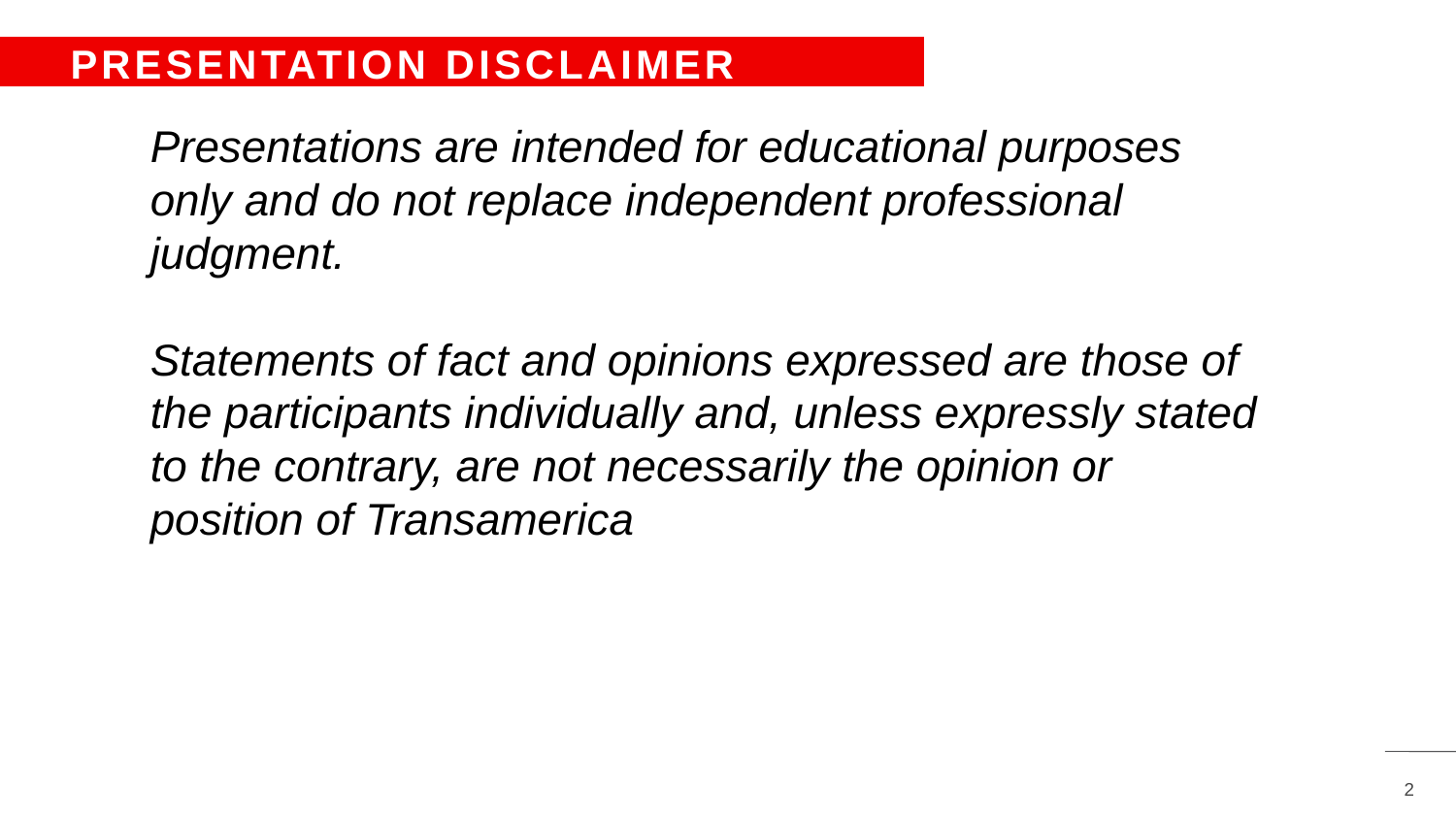

# PRESENTATION DISCLAIMER START SAVING TODAY

Presentations are intended for educational purposes only and do not replace independent professional judgment.

Statements of fact and opinions expressed are those of the participants individually and, unless expressly stated to the contrary, are not necessarily the opinion or
position of Transamerica
USER TO
ADJUST LINE LENGTH
2